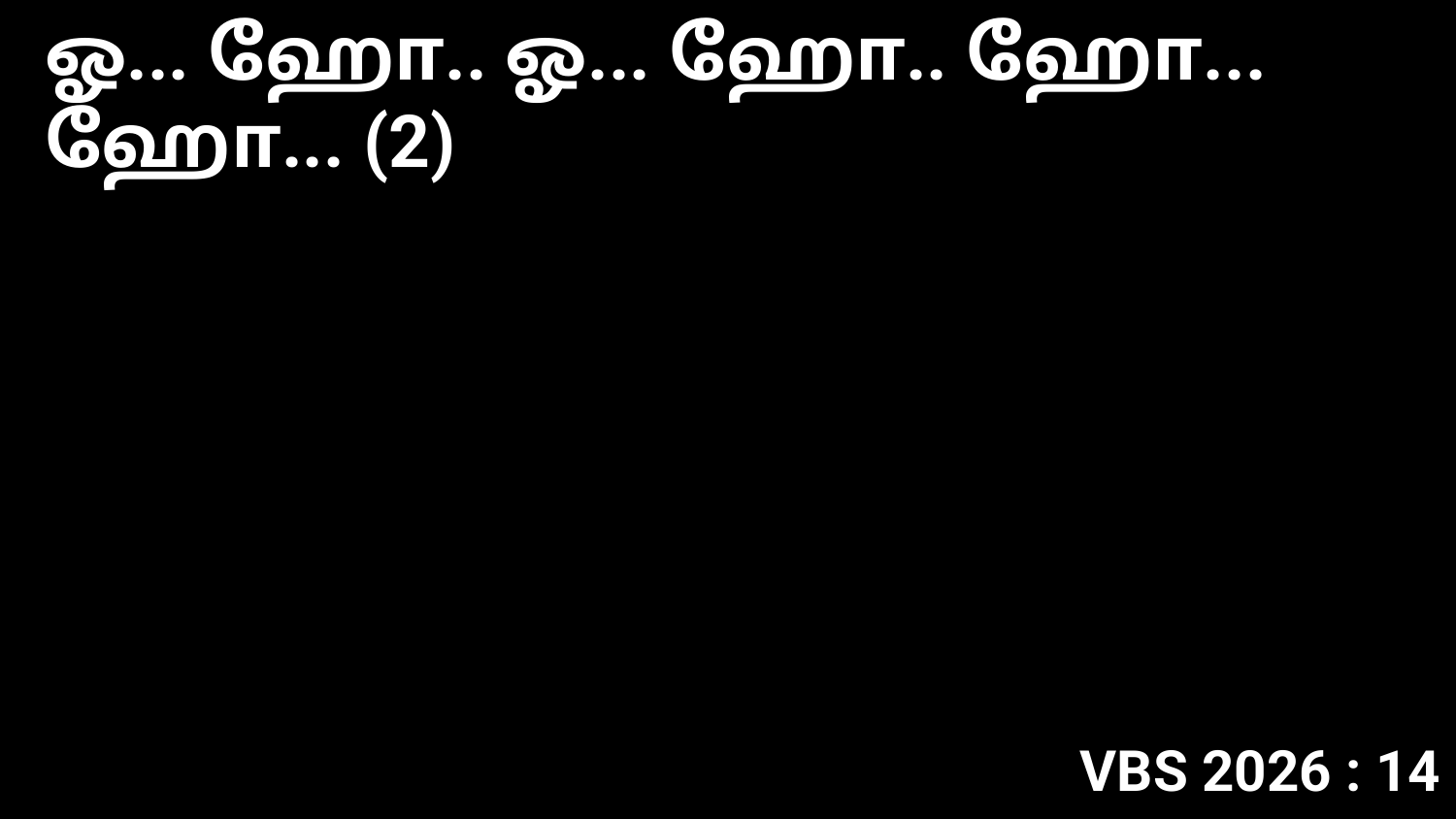

ஓ... ஹோ.. ஓ... ஹோ.. ஹோ... ஹோ... (2)

VBS 2026 : 14